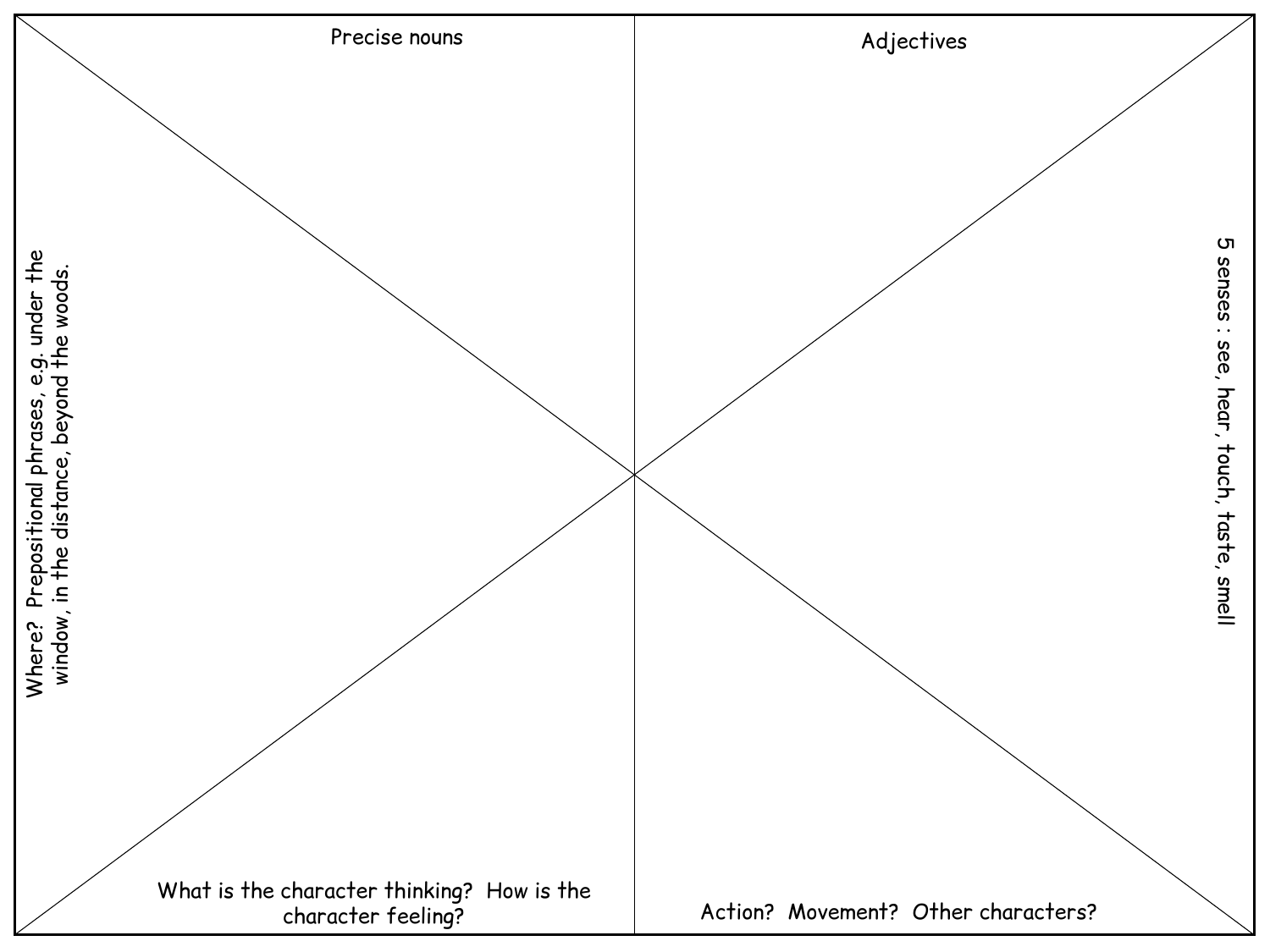

Precise nouns
Adjectives
5 senses : see, hear, touch, taste, smell
Where?  Prepositional phrases, e.g. under the window, in the distance, beyond the woods.
What is the character thinking?  How is the character feeling?
Action?  Movement?  Other characters?